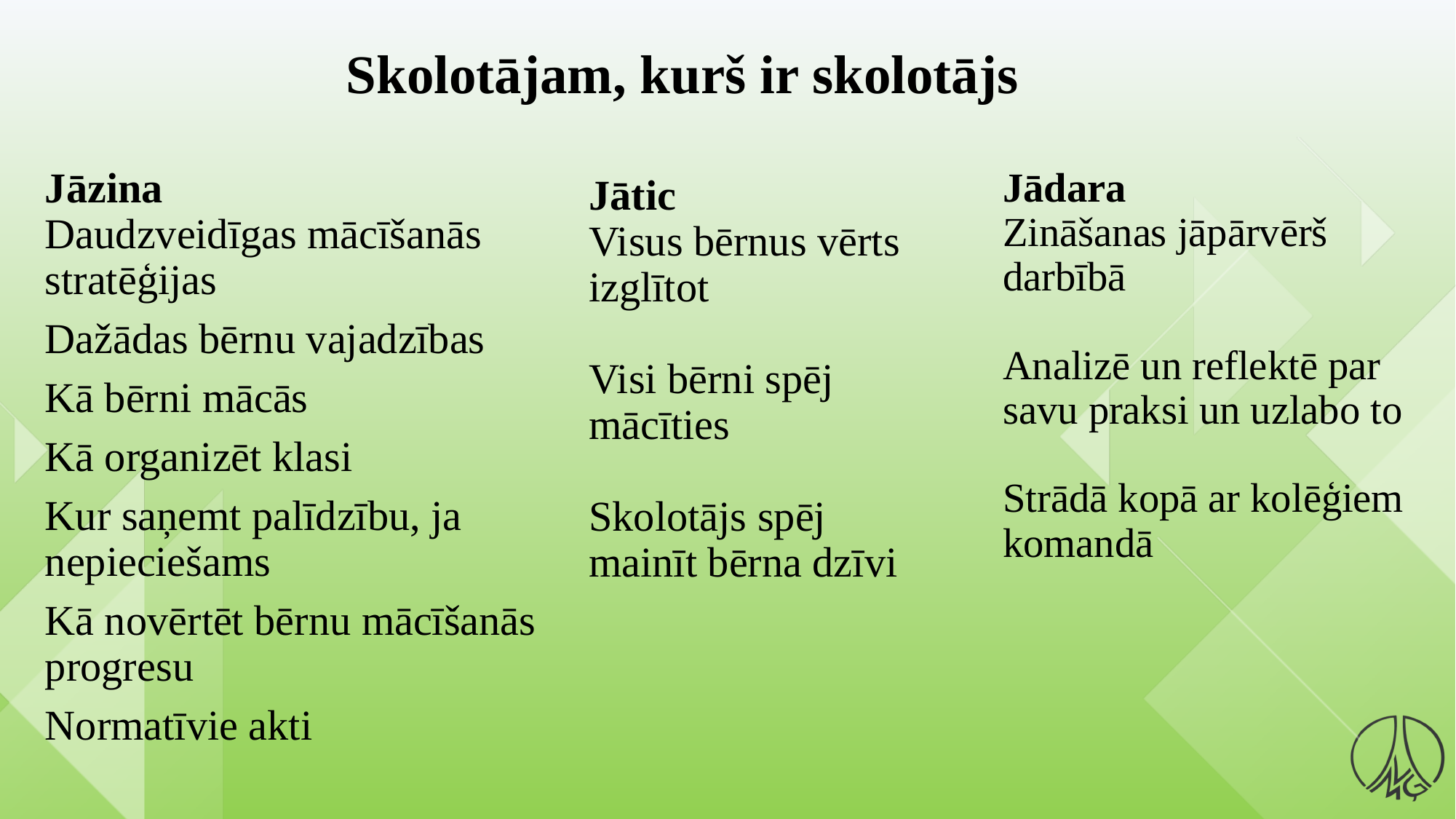

Skolotājam, kurš ir skolotājs
Jādara
Zināšanas jāpārvērš darbībā

Analizē un reflektē par savu praksi un uzlabo to

Strādā kopā ar kolēģiem komandā

# Jātic Visus bērnus vērts izglītot Visi bērni spēj mācīties Skolotājs spēj mainīt bērna dzīvi
Jāzina
Daudzveidīgas mācīšanās stratēģijas

Dažādas bērnu vajadzības

Kā bērni mācās

Kā organizēt klasi

Kur saņemt palīdzību, ja nepieciešams

Kā novērtēt bērnu mācīšanās progresu

Normatīvie akti